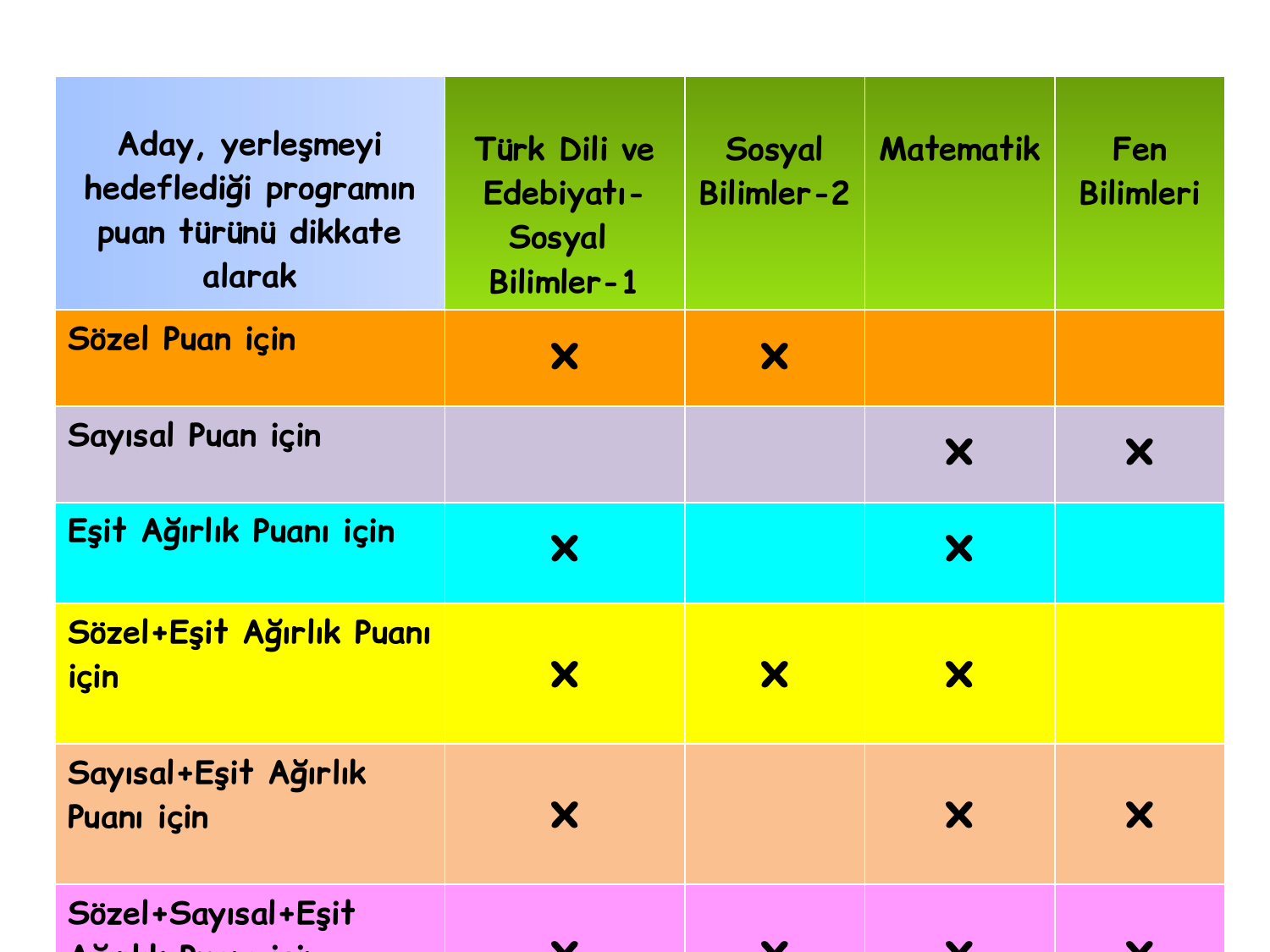

| Aday, yerleşmeyi hedeflediği programın puan türünü dikkate alarak | Türk Dili ve Edebiyatı-Sosyal Bilimler-1 | Sosyal Bilimler-2 | Matematik | Fen Bilimleri |
| --- | --- | --- | --- | --- |
| Sözel Puan için | x | x |  |  |
| Sayısal Puan için |  |  | x | x |
| Eşit Ağırlık Puanı için | x |  | x |  |
| Sözel+Eşit Ağırlık Puanı için | x | x | x |  |
| Sayısal+Eşit Ağırlık Puanı için | x |  | x | x |
| Sözel+Sayısal+Eşit Ağırlık Puanı için | x | x | x | x |